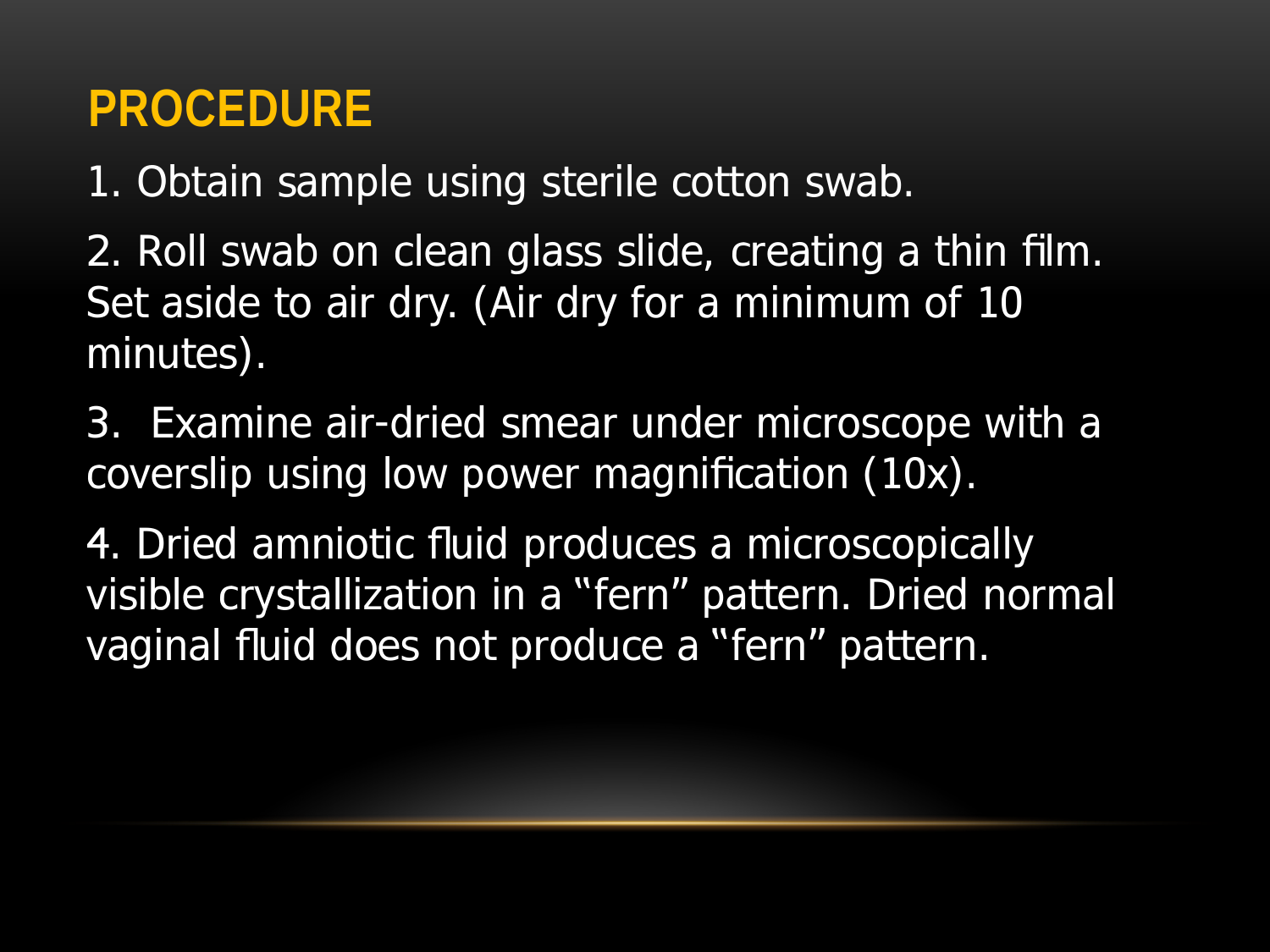

# Procedure
1. Obtain sample using sterile cotton swab.
2. Roll swab on clean glass slide, creating a thin film. Set aside to air dry. (Air dry for a minimum of 10 minutes).
3.  Examine air-dried smear under microscope with a coverslip using low power magnification (10x).
4. Dried amniotic fluid produces a microscopically visible crystallization in a “fern” pattern. Dried normal vaginal fluid does not produce a “fern” pattern.